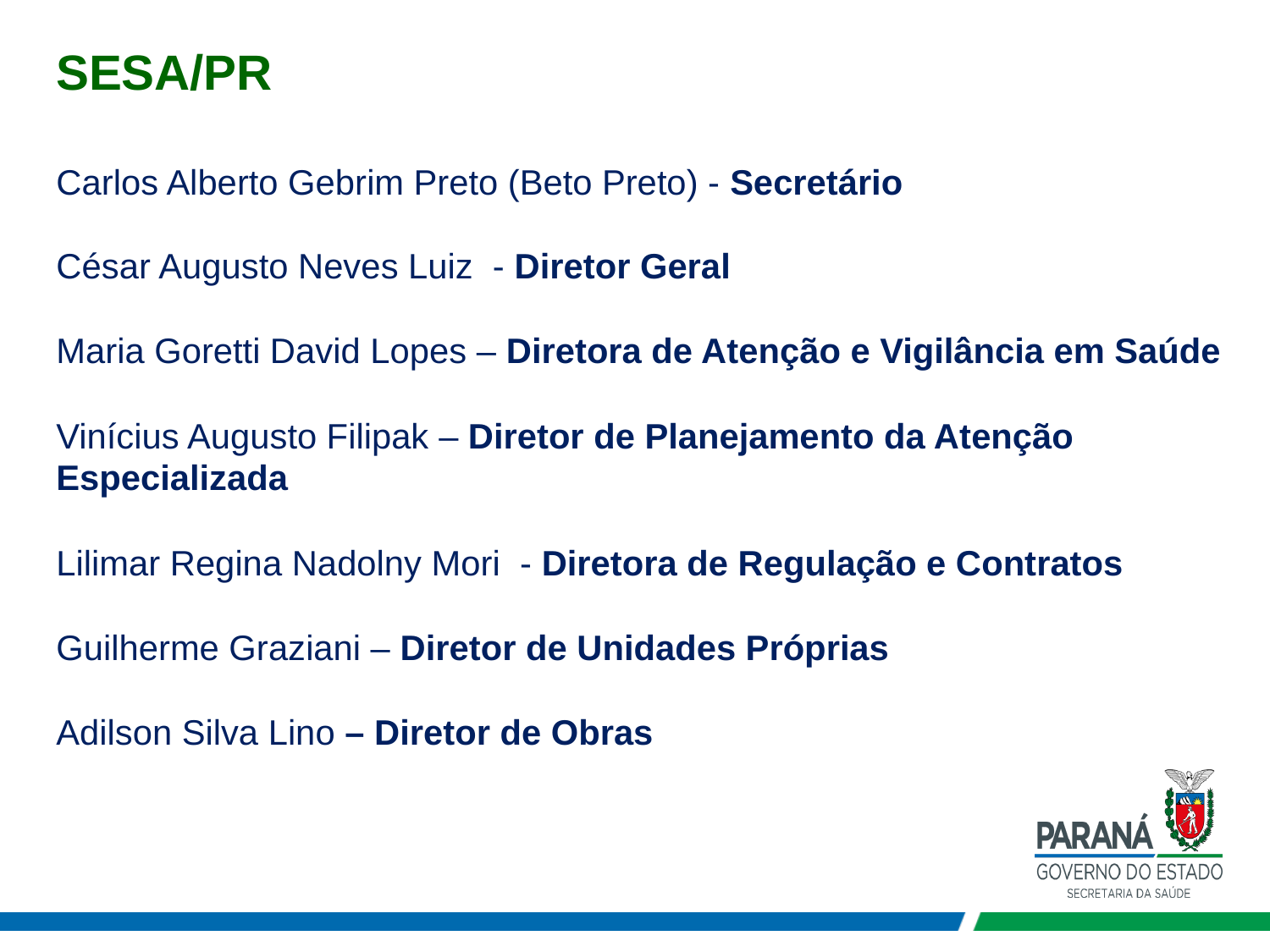

SESA/PR

Carlos Alberto Gebrim Preto (Beto Preto) - Secretário

César Augusto Neves Luiz  - Diretor Geral

Maria Goretti David Lopes – Diretora de Atenção e Vigilância em Saúde

Vinícius Augusto Filipak – Diretor de Planejamento da Atenção Especializada

Lilimar Regina Nadolny Mori  - Diretora de Regulação e Contratos

Guilherme Graziani – Diretor de Unidades Próprias

Adilson Silva Lino – Diretor de Obras